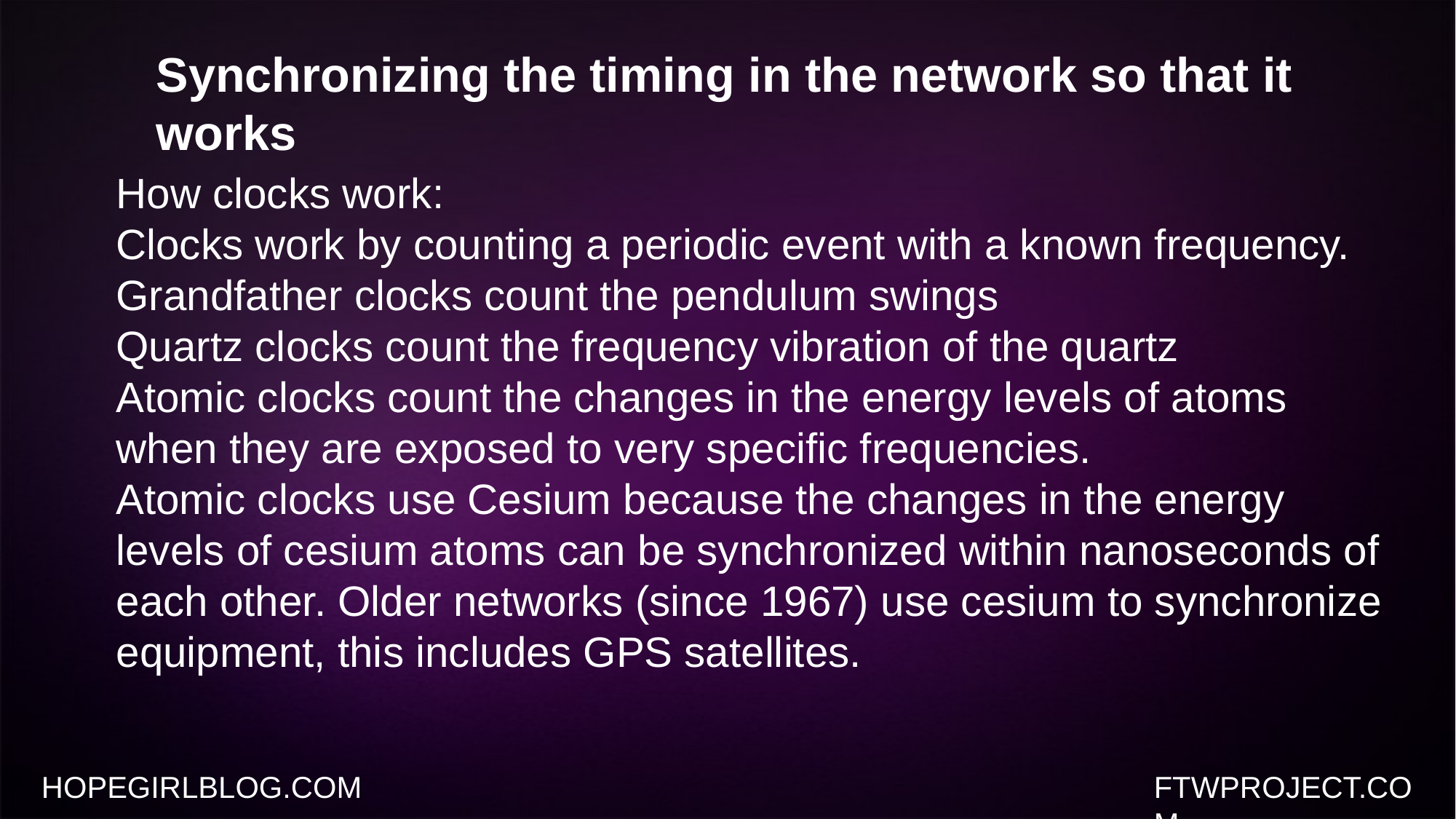

Synchronizing the timing in the network so that it works
How clocks work:
Clocks work by counting a periodic event with a known frequency.
Grandfather clocks count the pendulum swings
Quartz clocks count the frequency vibration of the quartz
Atomic clocks count the changes in the energy levels of atoms when they are exposed to very specific frequencies.
Atomic clocks use Cesium because the changes in the energy levels of cesium atoms can be synchronized within nanoseconds of each other. Older networks (since 1967) use cesium to synchronize equipment, this includes GPS satellites.

HOPEGIRLBLOG.COM
FTWPROJECT.COM